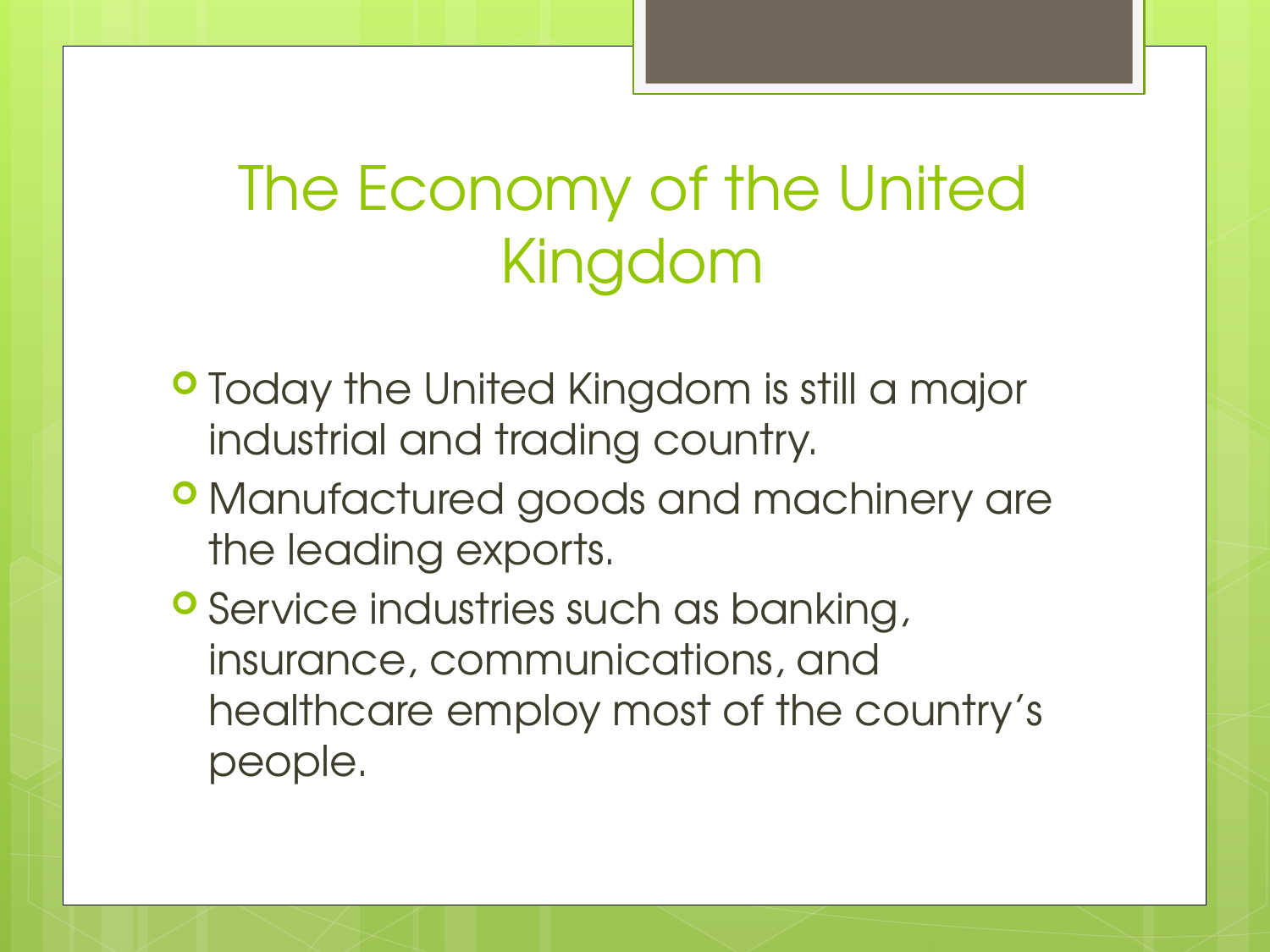

# The Economy of the United Kingdom

Today the United Kingdom is still a major industrial and trading country.
Manufactured goods and machinery are the leading exports.
Service industries such as banking, insurance, communications, and healthcare employ most of the country’s people.